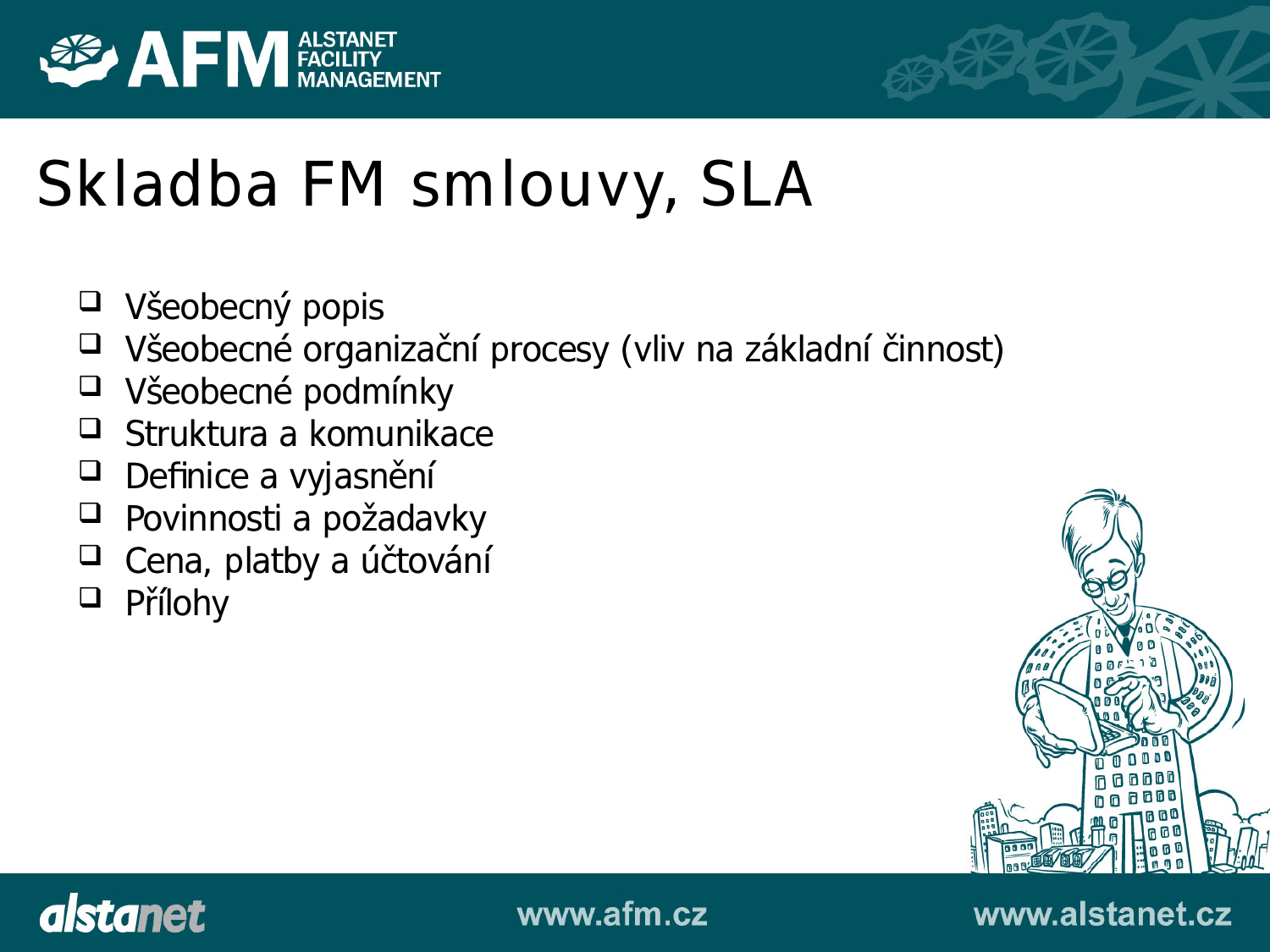

Skladba FM smlouvy, SLA
Všeobecný popis
Všeobecné organizační procesy (vliv na základní činnost)
Všeobecné podmínky
Struktura a komunikace
Definice a vyjasnění
Povinnosti a požadavky
Cena, platby a účtování
Přílohy